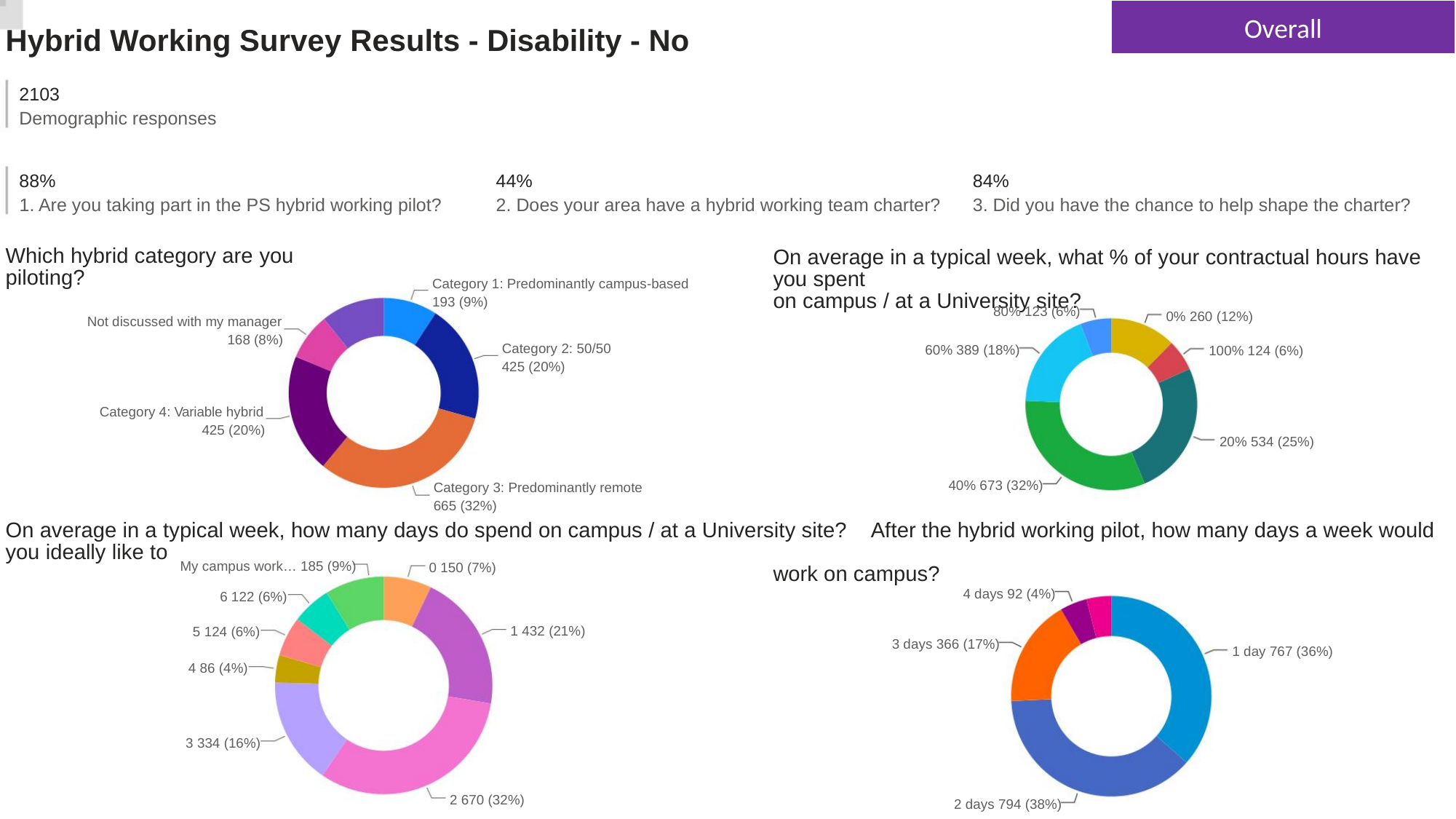

Overall
Hybrid Working Survey Results - Disability - No
2103
Demographic responses
88%
44%
84%
1. Are you taking part in the PS hybrid working pilot?
2. Does your area have a hybrid working team charter?
3. Did you have the chance to help shape the charter?
Which hybrid category are you piloting?
On average in a typical week, what % of your contractual hours have you spent
on campus / at a University site?
Category 1: Predominantly campus-based
193 (9%)
80% 123 (6%)
0% 260 (12%)
100% 124 (6%)
Not discussed with my manager
168 (8%)
Category 2: 50/50
425 (20%)
60% 389 (18%)
Category 4: Variable hybrid
425 (20%)
20% 534 (25%)
40% 673 (32%)
Category 3: Predominantly remote
665 (32%)
On average in a typical week, how many days do spend on campus / at a University site? After the hybrid working pilot, how many days a week would you ideally like to
work on campus?
My campus work… 185 (9%)
6 122 (6%)
0 150 (7%)
4 days 92 (4%)
1 432 (21%)
5 124 (6%)
4 86 (4%)
3 days 366 (17%)
1 day 767 (36%)
3 334 (16%)
2 670 (32%)
2 days 794 (38%)